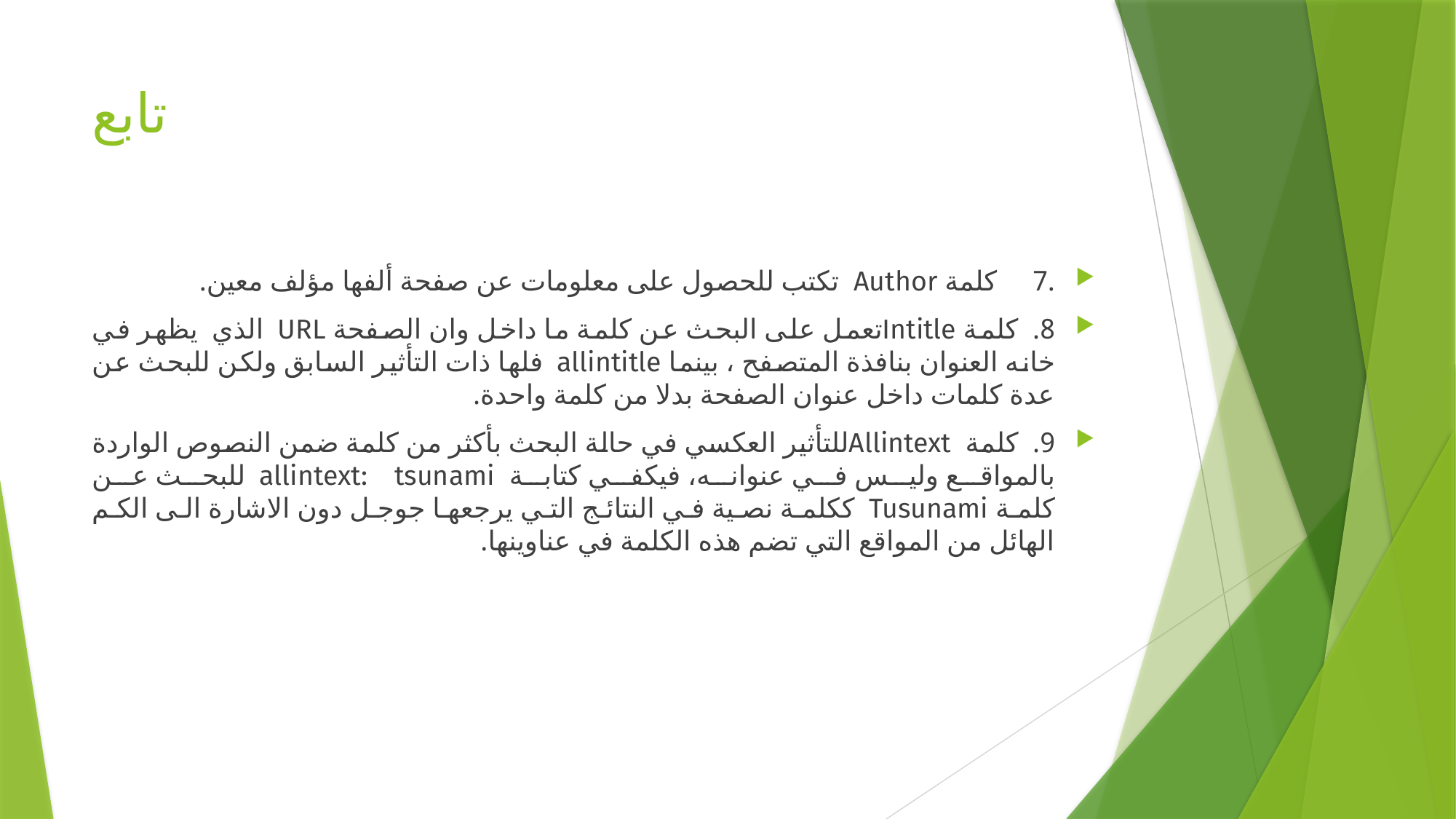

# تابع
.7     كلمة Author  تكتب للحصول على معلومات عن صفحة ألفها مؤلف معين.
8.  كلمة Intitleتعمل على البحث عن كلمة ما داخل وان الصفحة URL  الذي  يظهر في خانه العنوان بنافذة المتصفح ، بينما allintitle  فلها ذات التأثير السابق ولكن للبحث عن عدة كلمات داخل عنوان الصفحة بدلا من كلمة واحدة.
9.  كلمة  Allintextللتأثير العكسي في حالة البحث بأكثر من كلمة ضمن النصوص الواردة بالمواقع وليس في عنوانه، فيكفي كتابة  allintext: tsunami  للبحث عن كلمة Tusunami  ككلمة نصية في النتائج التي يرجعها جوجل دون الاشارة الى الكم الهائل من المواقع التي تضم هذه الكلمة في عناوينها.